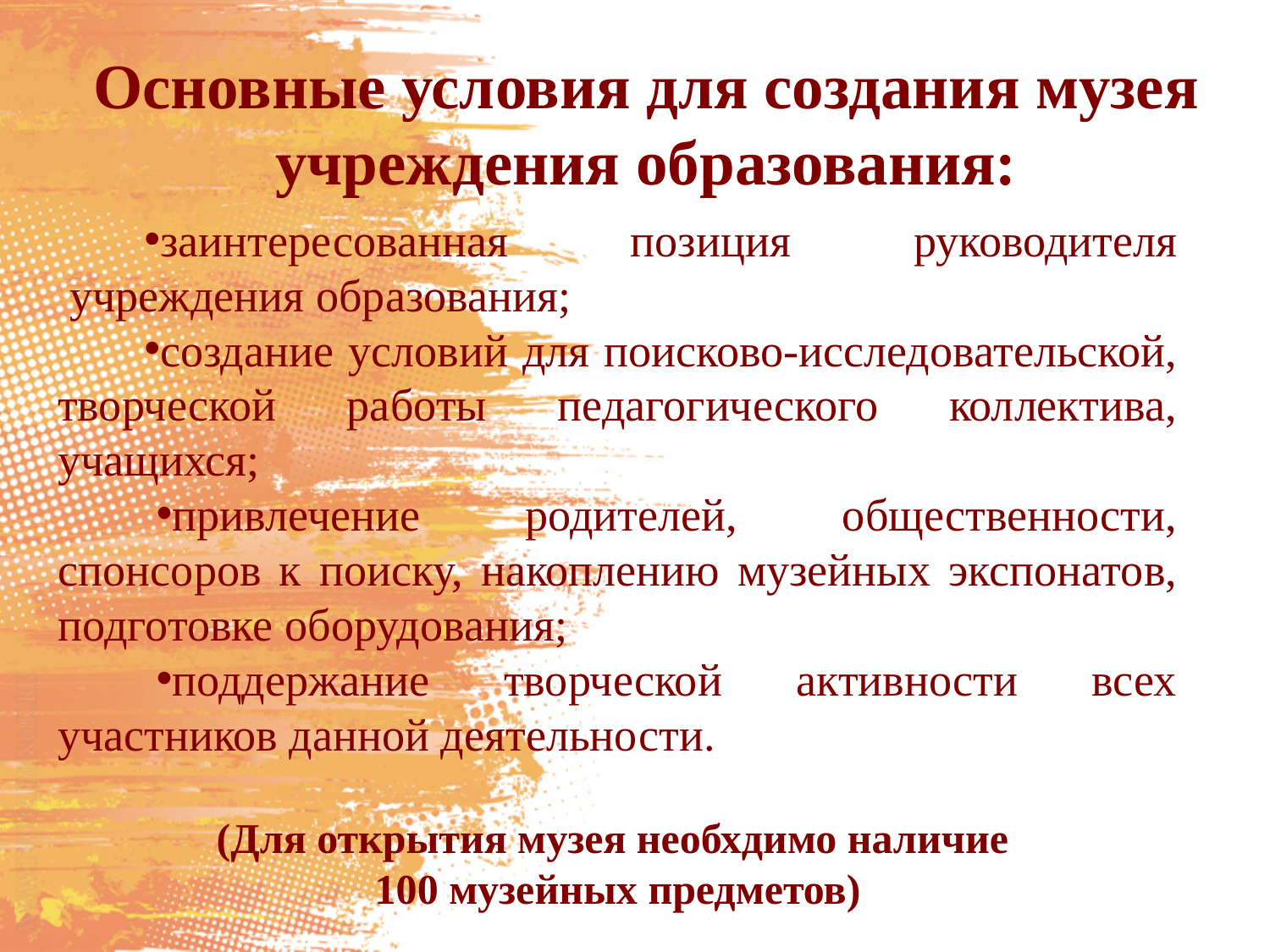

# Основные условия для создания музея учреждения образования:
заинтересованная позиция руководителя учреждения образования;
создание условий для поисково-исследовательской, творческой работы педагогического коллектива, учащихся;
привлечение родителей, общественности, спонсоров к поиску, накоплению музейных экспонатов, подготовке оборудования;
поддержание творческой активности всех участников данной деятельности.

(Для открытия музея необхдимо наличие
100 музейных предметов)